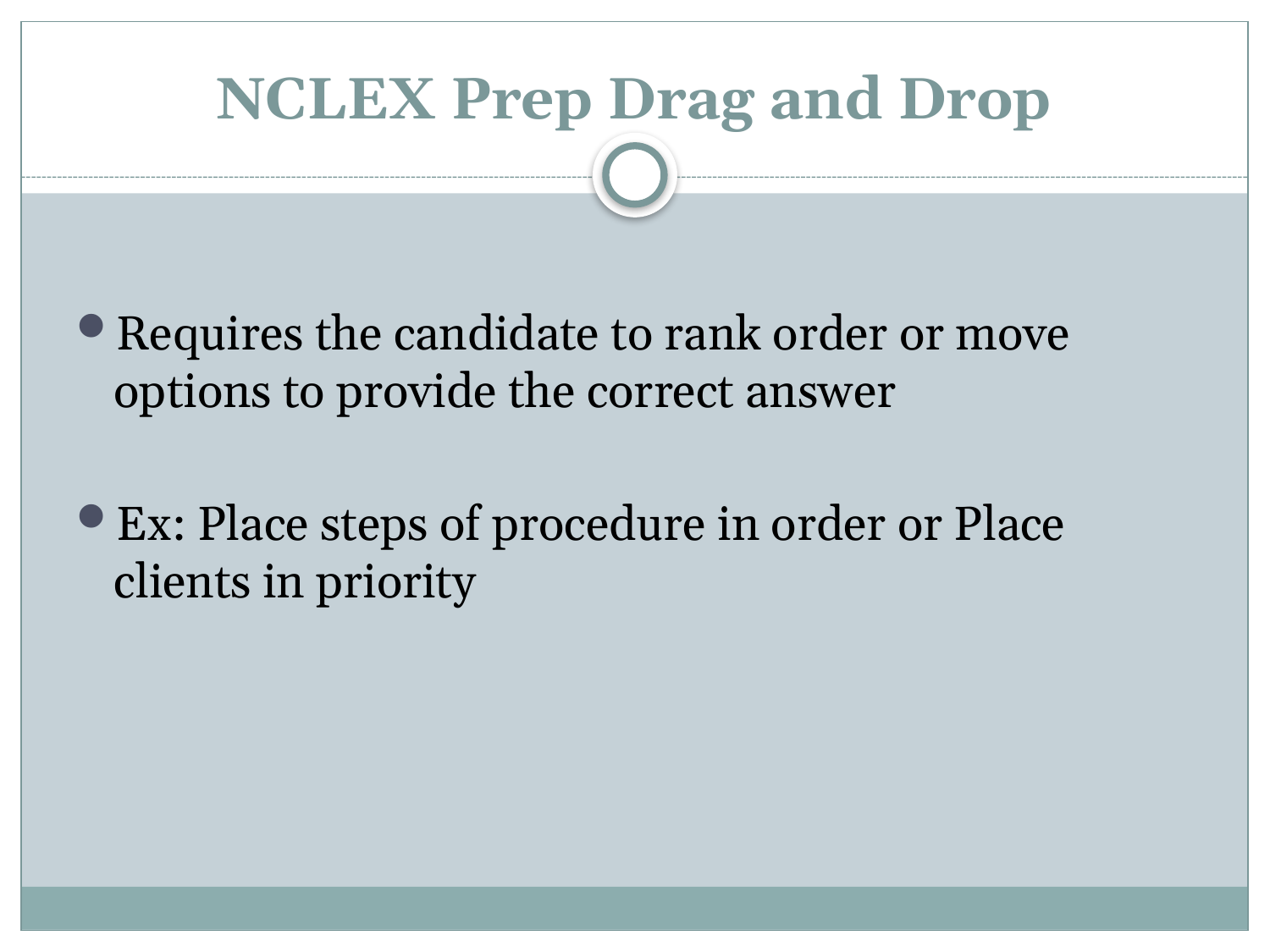

# NCLEX Prep Drag and Drop
Requires the candidate to rank order or move options to provide the correct answer

Ex: Place steps of procedure in order or Place clients in priority